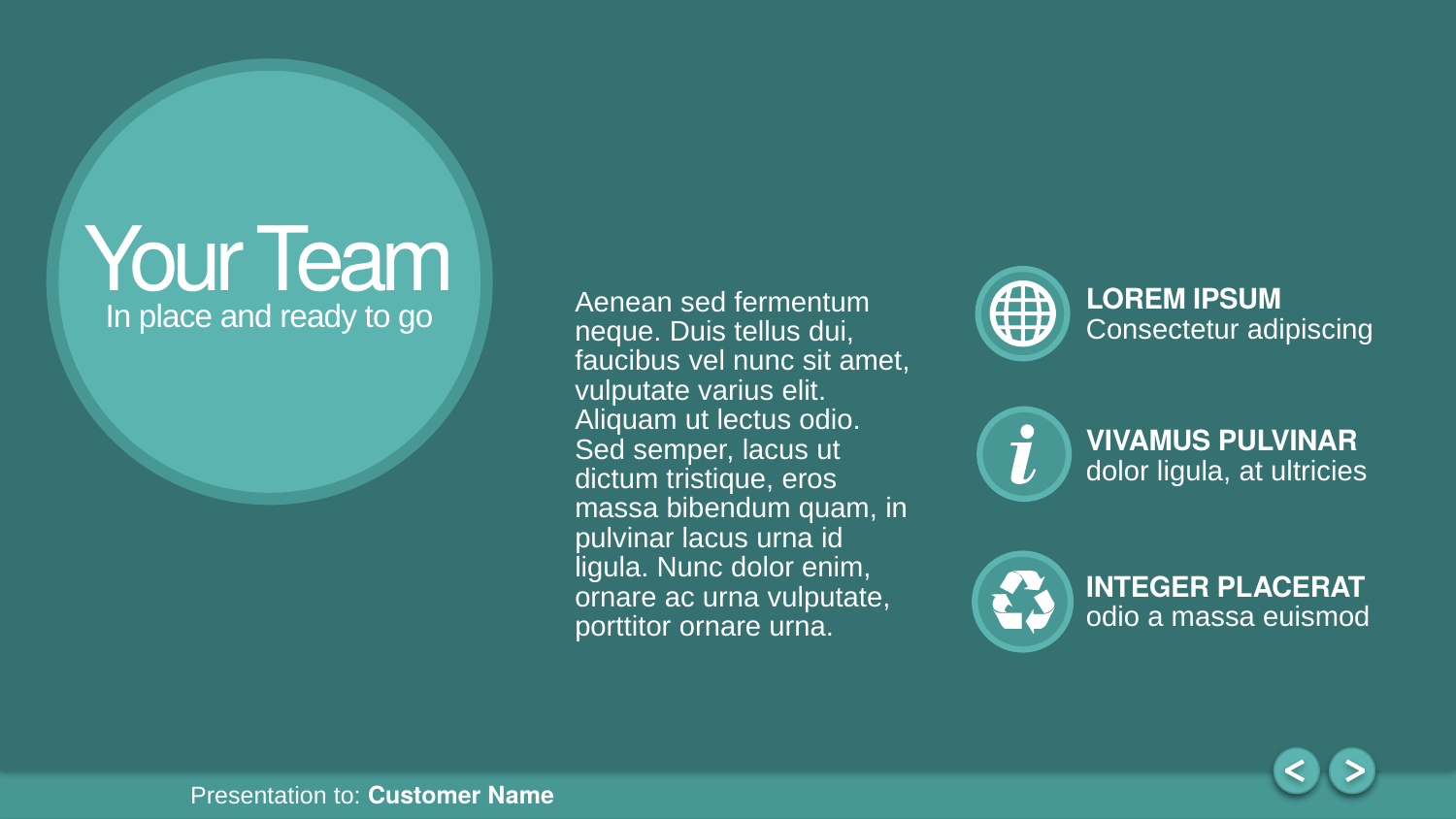

Your Team
In place and ready to go

LOREM IPSUM
Consectetur adipiscing
Aenean sed fermentum neque. Duis tellus dui, faucibus vel nunc sit amet, vulputate varius elit. Aliquam ut lectus odio. Sed semper, lacus ut dictum tristique, eros massa bibendum quam, in pulvinar lacus urna id ligula. Nunc dolor enim, ornare ac urna vulputate, porttitor ornare urna.

VIVAMUS PULVINAR
dolor ligula, at ultricies

INTEGER PLACERAT odio a massa euismod